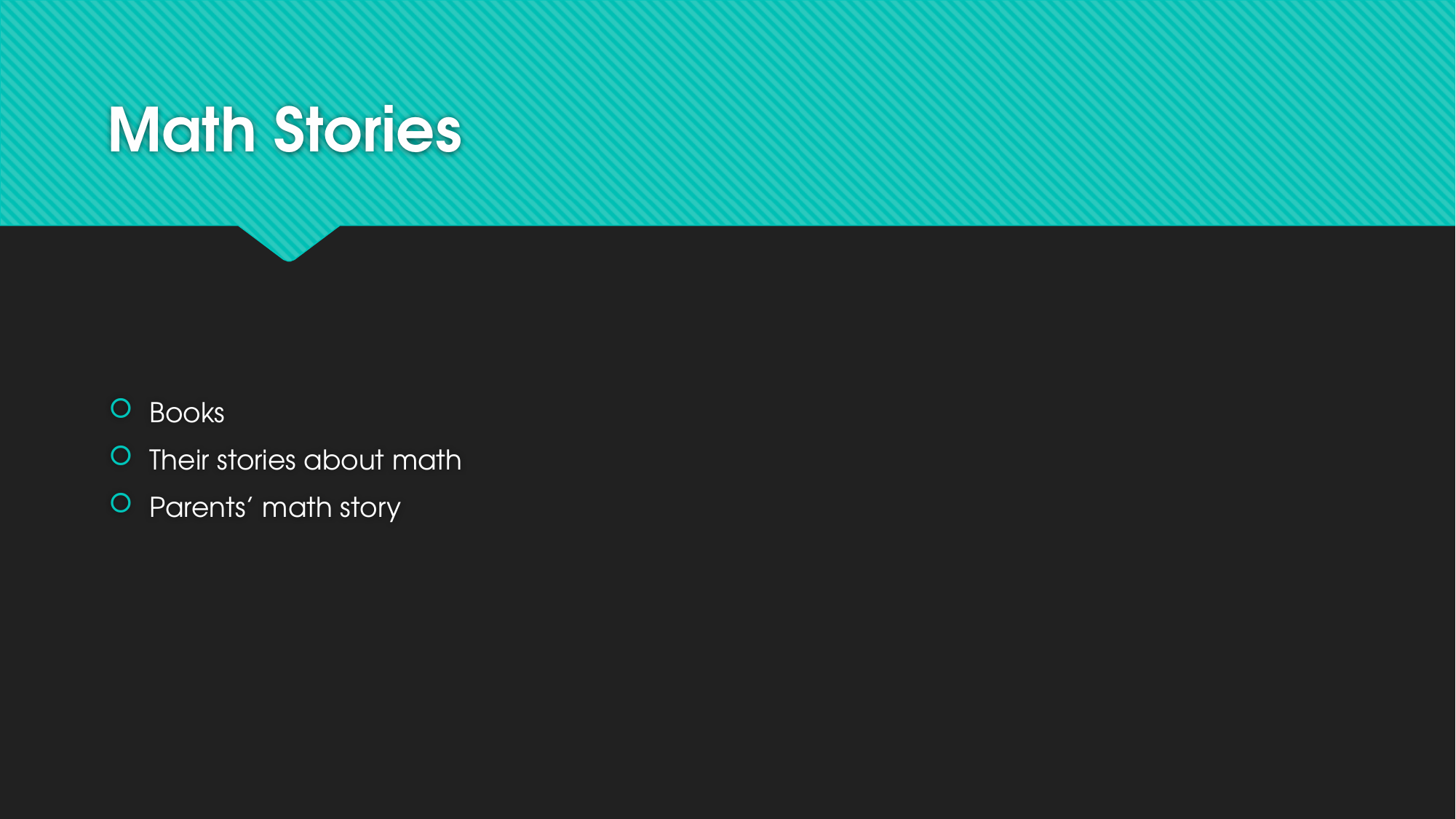

# Math Stories
Books
Their stories about math
Parents’ math story